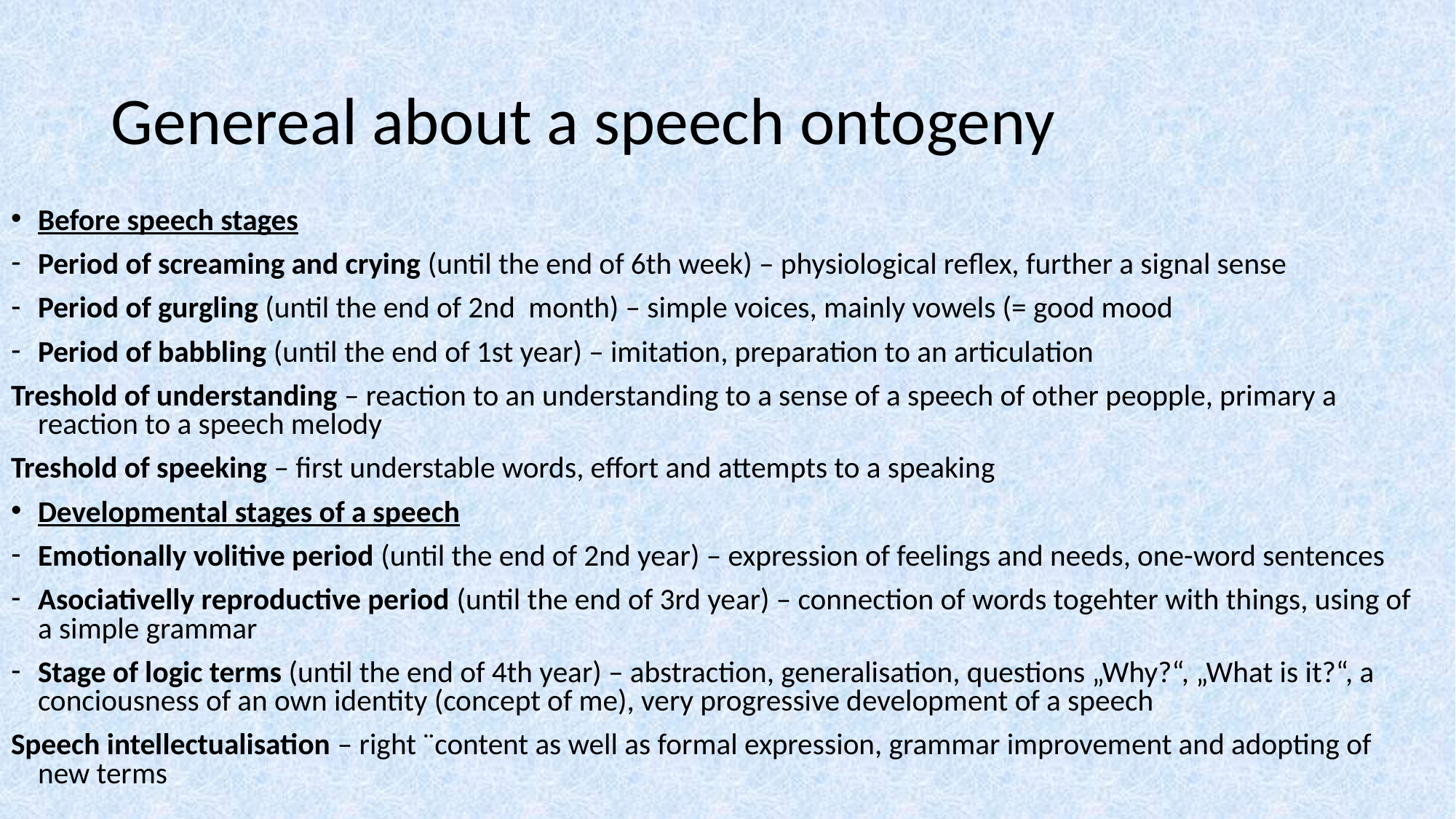

# Genereal about a speech ontogeny
Before speech stages
Period of screaming and crying (until the end of 6th week) – physiological reflex, further a signal sense
Period of gurgling (until the end of 2nd  month) – simple voices, mainly vowels (= good mood
Period of babbling (until the end of 1st year) – imitation, preparation to an articulation
Treshold of understanding – reaction to an understanding to a sense of a speech of other peopple, primary a  reaction to a speech melody
Treshold of speeking – first understable words, effort and attempts to a speaking
Developmental stages of a speech
Emotionally volitive period (until the end of 2nd year) – expression of feelings and needs, one-word sentences
Asociativelly reproductive period (until the end of 3rd year) – connection of words togehter with things, using of a simple grammar
Stage of logic terms (until the end of 4th year) – abstraction, generalisation, questions „Why?“, „What is it?“, a conciousness of an own identity (concept of me), very progressive development of a speech
Speech intellectualisation – right ¨content as well as formal expression, grammar improvement and adopting of new terms